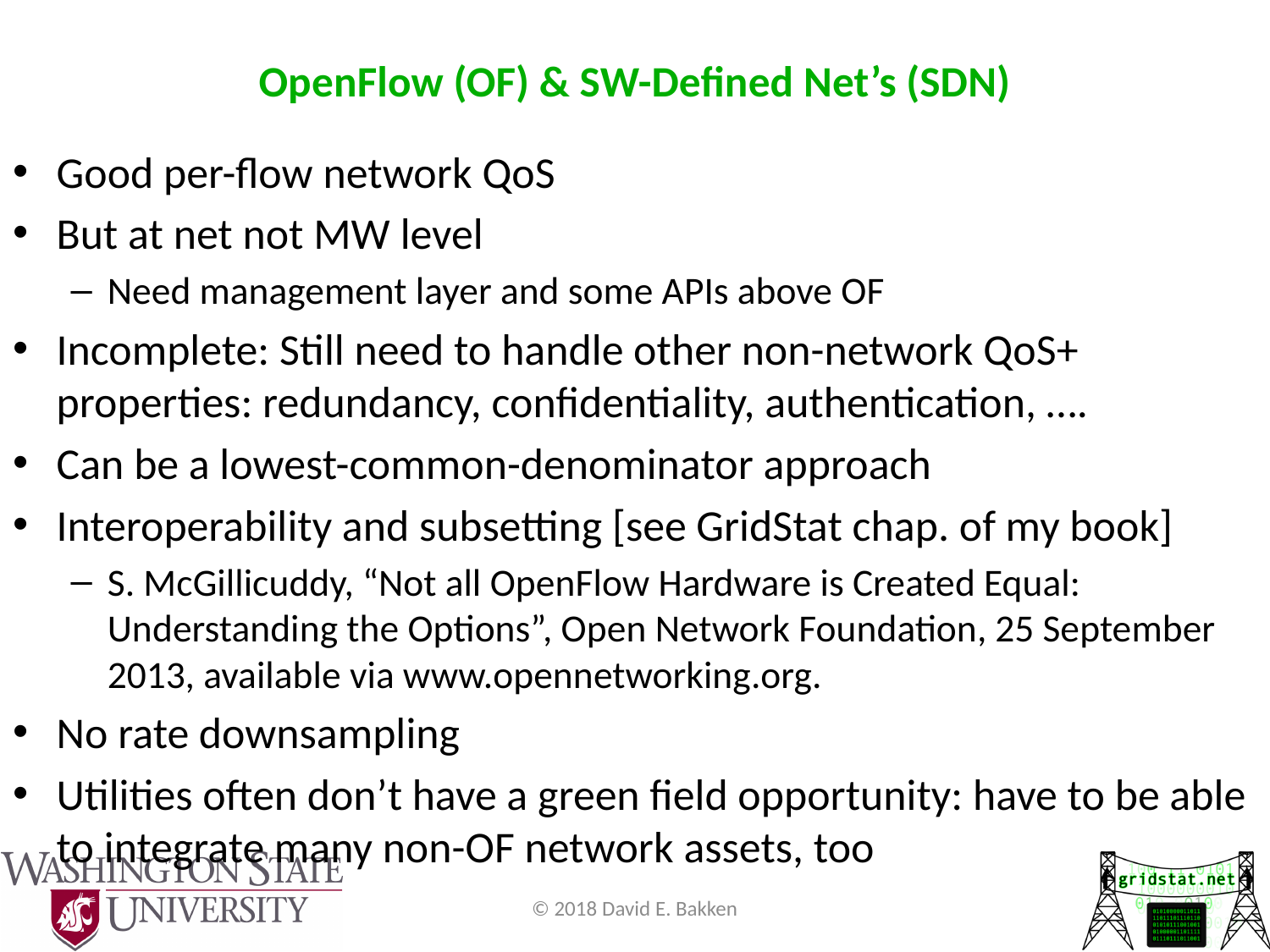

# OpenFlow (OF) & SW-Defined Net’s (SDN)
Good per-flow network QoS
But at net not MW level
Need management layer and some APIs above OF
Incomplete: Still need to handle other non-network QoS+ properties: redundancy, confidentiality, authentication, ….
Can be a lowest-common-denominator approach
Interoperability and subsetting [see GridStat chap. of my book]
S. McGillicuddy, “Not all OpenFlow Hardware is Created Equal: Understanding the Options”, Open Network Foundation, 25 September 2013, available via www.opennetworking.org.
No rate downsampling
Utilities often don’t have a green field opportunity: have to be able to integrate many non-OF network assets, too
© 2018 David E. Bakken